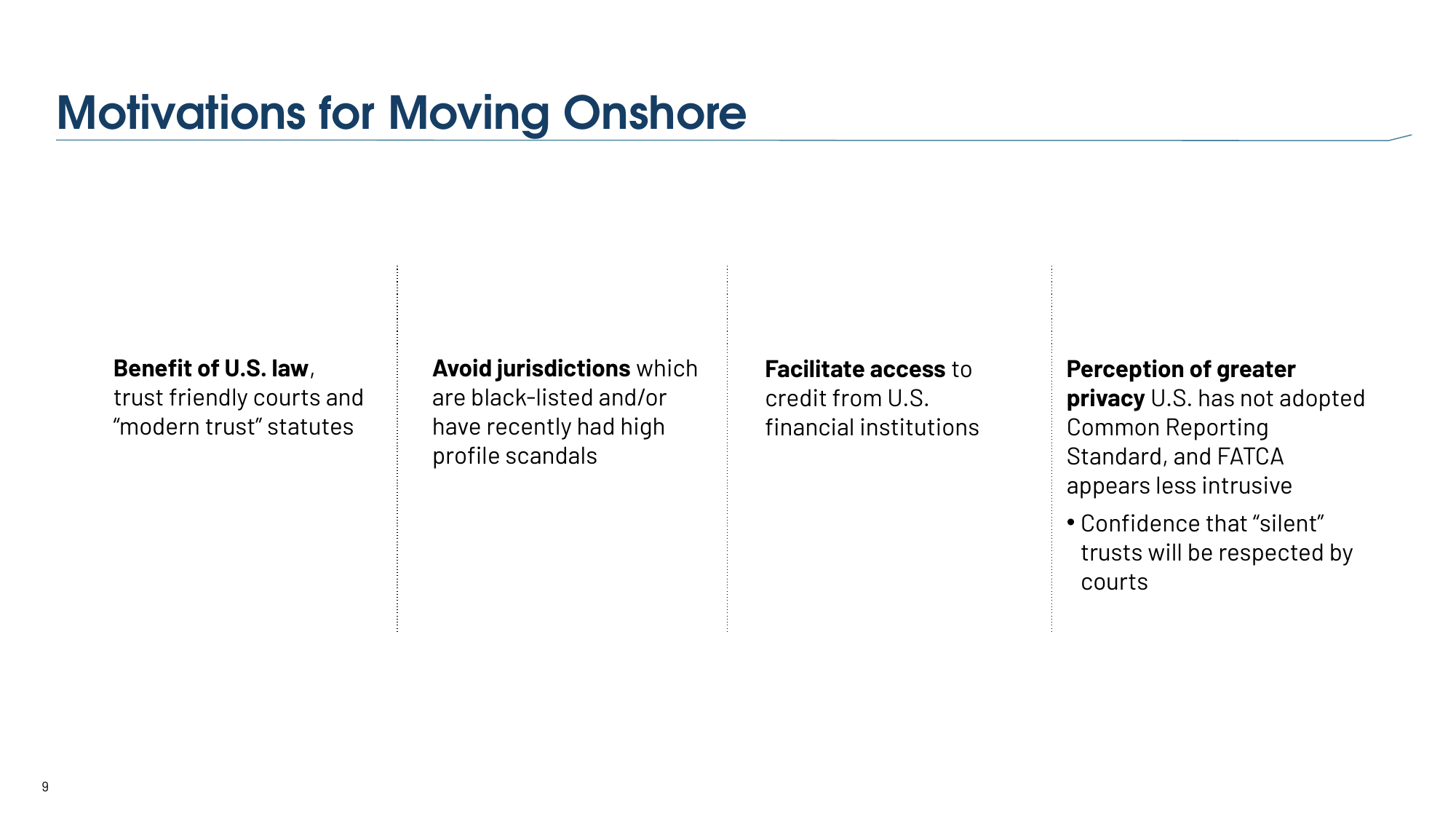

# Motivations for Moving Onshore
Benefit of U.S. law,
trust friendly courts and “modern trust” statutes
Avoid jurisdictions which are black-listed and/or have recently had high profile scandals
Perception of greater privacy U.S. has not adopted Common Reporting Standard, and FATCA appears less intrusive
Confidence that “silent” trusts will be respected by courts
Facilitate access to credit from U.S. financial institutions